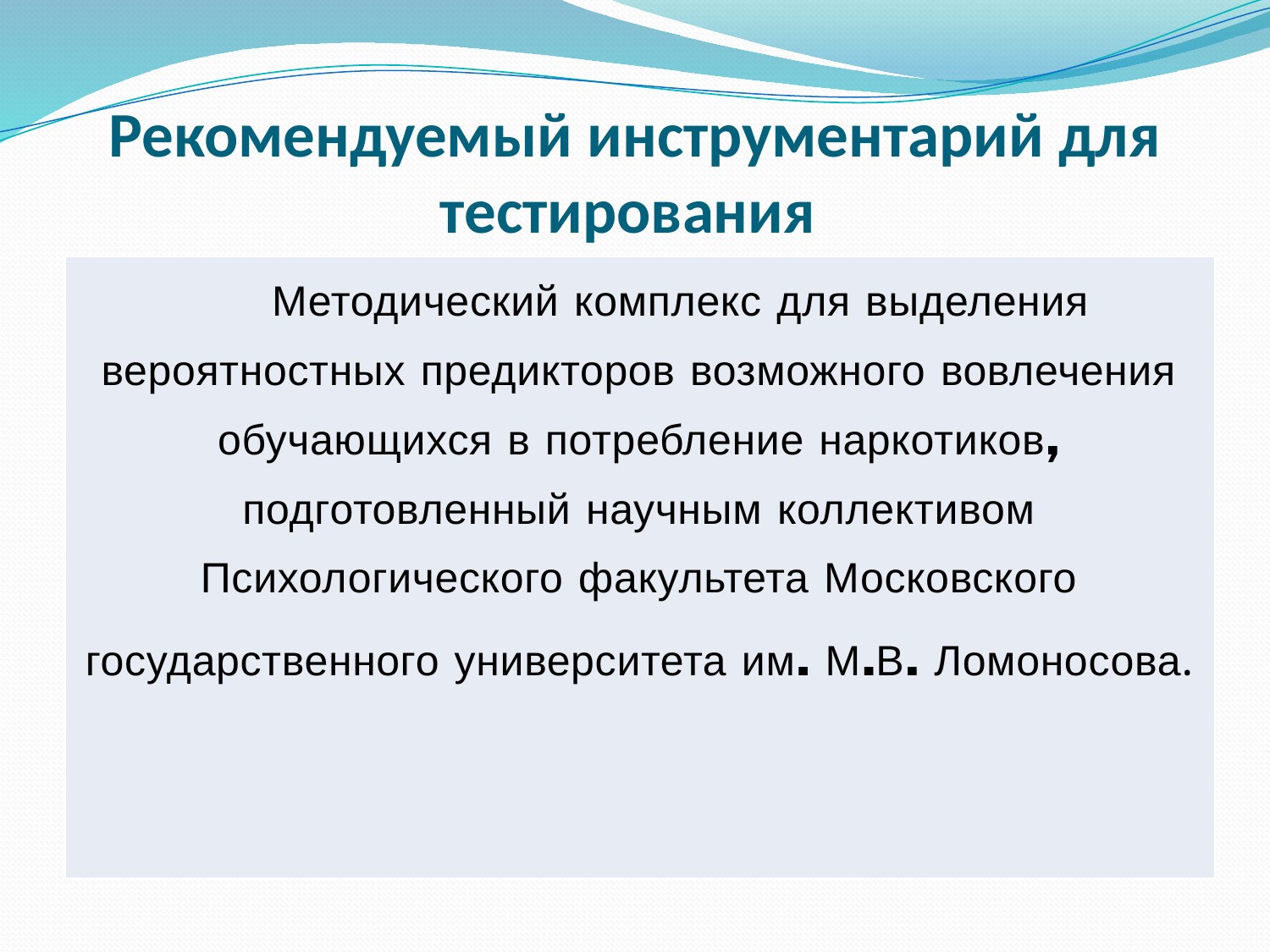

# Рекомендуемый инструментарий для тестирования
| Методический комплекс для выделения вероятностных предикторов возможного вовлечения обучающихся в потребление наркотиков, подготовленный научным коллективом Психологического факультета Московского государственного университета им. М.В. Ломоносова. |
| --- |